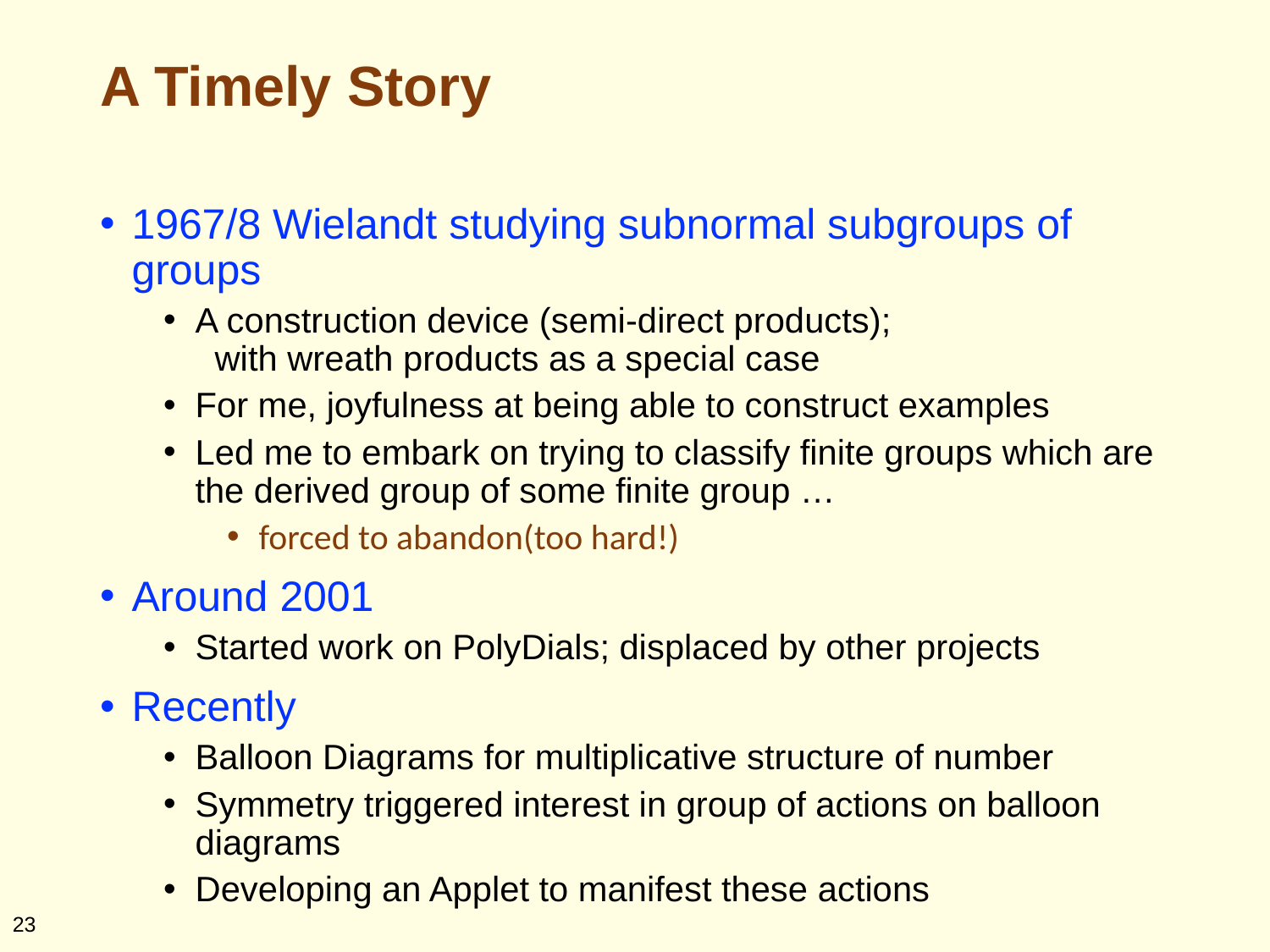

# A Timely Story
1967/8 Wielandt studying subnormal subgroups of groups
A construction device (semi-direct products);
  with wreath products as a special case
For me, joyfulness at being able to construct examples
Led me to embark on trying to classify finite groups which are the derived group of some finite group …
forced to abandon(too hard!)
Around 2001
Started work on PolyDials; displaced by other projects
Recently
Balloon Diagrams for multiplicative structure of number
Symmetry triggered interest in group of actions on balloon diagrams
Developing an Applet to manifest these actions